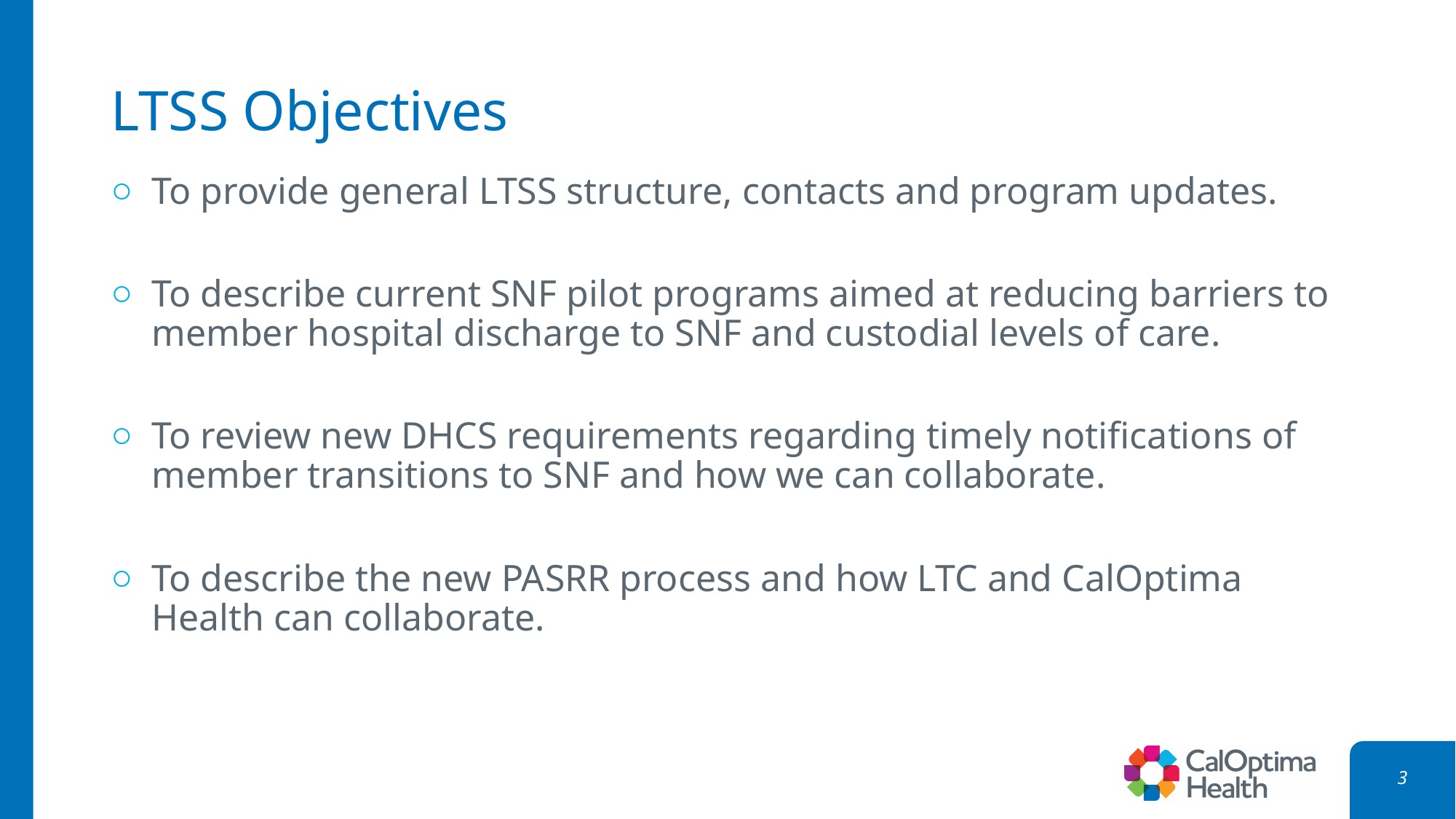

# LTSS Objectives
To provide general LTSS structure, contacts and program updates.

To describe current SNF pilot programs aimed at reducing barriers to member hospital discharge to SNF and custodial levels of care.

To review new DHCS requirements regarding timely notifications of member transitions to SNF and how we can collaborate.

To describe the new PASRR process and how LTC and CalOptima Health can collaborate.